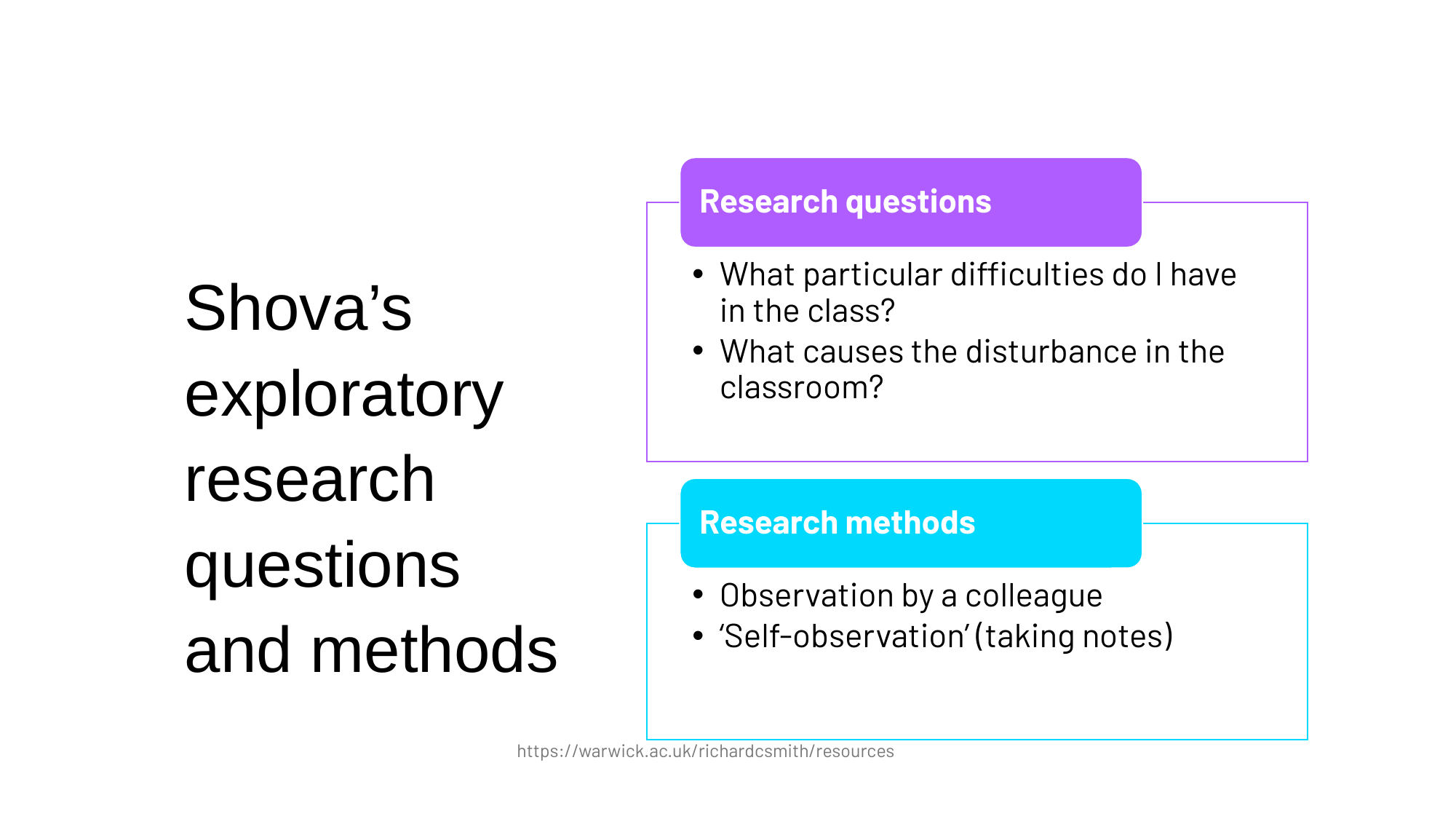

Research questions

What particular difficulties do I have in the class?
What causes the disturbance in the classroom?

Research methods

Observation by a colleague
‘Self-observation’ (taking notes)
# Shova’s exploratory research questions and methods
https://warwick.ac.uk/richardcsmith/resources